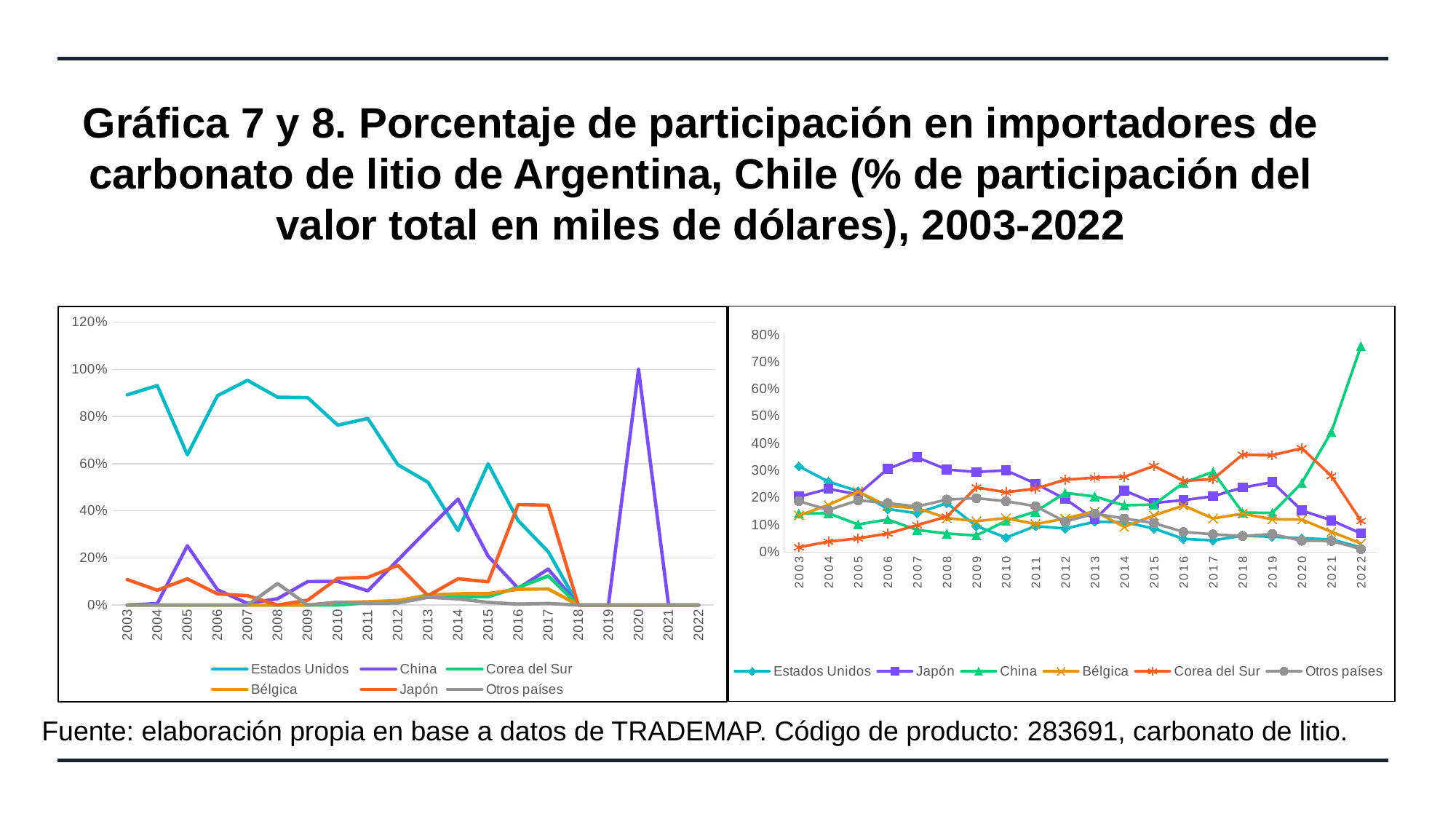

# Gráfica 7 y 8. Porcentaje de participación en importadores de carbonato de litio de Argentina, Chile (% de participación del valor total en miles de dólares), 2003-2022

### Chart

| Category | Estados Unidos | Japón | China | Bélgica | Corea del Sur | Otros países  |
|---|---|---|---|---|---|---|
| 2003 | 0.3153768999305609 | 0.20381143430290874 | 0.14137798009412855 | 0.134310624180233 | 0.01745235707121364 | 0.18751639533986575 |
| 2004 | 0.2587523277467412 | 0.23230912476722532 | 0.1428704442670923 | 0.1731045490822027 | 0.03829475924447991 | 0.15465549348230911 |
| 2005 | 0.2238614019237923 | 0.21189350055800607 | 0.10119572726789605 | 0.22259658819152894 | 0.050241802625285645 | 0.190210979433491 |
| 2006 | 0.1581168883775945 | 0.305677528071682 | 0.11939984121068749 | 0.16898909538700843 | 0.06781761913249186 | 0.17999092632499958 |
| 2007 | 0.14275790020734896 | 0.34840457970737815 | 0.08111003282583218 | 0.16145112451013147 | 0.09905552815650338 | 0.1672314406775167 |
| 2008 | 0.18002695972035002 | 0.30356188169709153 | 0.06785167584363362 | 0.12518906075075967 | 0.13037081039091594 | 0.19301331992963058 |
| 2009 | 0.09556722800915657 | 0.2942611750927191 | 0.060999414405621705 | 0.11334800276826433 | 0.2377424449452558 | 0.19806398949479176 |
| 2010 | 0.05309922576791417 | 0.300635237898316 | 0.11442323155742412 | 0.12479036000643279 | 0.21994968640154386 | 0.18710800192983668 |
| 2011 | 0.09535540938321914 | 0.2514877089527019 | 0.1486386544743918 | 0.10268742683900418 | 0.23328745720540914 | 0.16853844533802217 |
| 2012 | 0.08621364397112334 | 0.1953254452650774 | 0.21765739360683448 | 0.12312547357552645 | 0.26598915876333296 | 0.11169304811943678 |
| 2013 | 0.11132649621178517 | 0.11955499565286822 | 0.20421316914778473 | 0.14977199737397753 | 0.2736608172607747 | 0.14146808850405437 |
| 2014 | 0.10991097922848665 | 0.22628420705572042 | 0.17164963182767337 | 0.09268710847345862 | 0.2762457412902517 | 0.12321793603692716 |
| 2015 | 0.08651771108273602 | 0.18073340975567967 | 0.17448363922669288 | 0.13472498154033183 | 0.3169229262959503 | 0.1066214115832888 |
| 2016 | 0.04821487935891379 | 0.1906505345301209 | 0.25470229034346403 | 0.17112400048991305 | 0.2616026280335241 | 0.07370348013227652 |
| 2017 | 0.042990065351815494 | 0.20522961052662428 | 0.29513231544705915 | 0.12350174369193799 | 0.2681036251208862 | 0.06504263986167688 |
| 2018 | 0.05952488310927731 | 0.2371563433971993 | 0.14526596551683896 | 0.14113885037032636 | 0.35832908067183916 | 0.05858593788956943 |
| 2019 | 0.056319004275206204 | 0.2571889199706349 | 0.1436956302690357 | 0.12045669374457202 | 0.35626358493553606 | 0.06607616680501509 |
| 2020 | 0.05047871292804167 | 0.152854493022873 | 0.2540853011467357 | 0.11939015177125253 | 0.3817636389825476 | 0.04142476255427226 |
| 2021 | 0.046446803136549544 | 0.11648908516549795 | 0.44210941225374656 | 0.07416401530897142 | 0.27977383135439543 | 0.041016852780839094 |
| 2022 | 0.016792243370540545 | 0.06831880915115142 | 0.7579726489995388 | 0.03160148842916858 | 0.11452616496040005 | 0.010788776981339768 |

### Chart

| Category | Estados Unidos  | China | Corea del Sur | Bélgica | Japón | Otros países  |
|---|---|---|---|---|---|---|
| 2003 | 0.8918336922312406 | 0.0 | 0.0 | 0.0 | 0.10816630776875932 | 0.0 |
| 2004 | 0.9309155037570924 | 0.006287379236313449 | 0.0 | 0.0 | 0.06279711700659409 | 0.0 |
| 2005 | 0.6374336069531628 | 0.251569290197972 | 0.0 | 0.0 | 0.11099710284886528 | 0.0 |
| 2006 | 0.8878319006685769 | 0.06502387774594079 | 0.0 | 0.0 | 0.04710601719197708 | 0.0 |
| 2007 | 0.9532782740603405 | 0.006944210348896005 | 0.0 | 0.0 | 0.039743805831788305 | 0.0 |
| 2008 | 0.8816863555225737 | 0.026815620048536874 | 0.0 | 0.0 | 0.0 | 0.09137768507190276 |
| 2009 | 0.8798129539349319 | 0.09936822206745598 | 0.0 | 0.0 | 0.020644711968958313 | 0.0 |
| 2010 | 0.7630275828644879 | 0.10036454053142845 | 0.0 | 0.010915144235834544 | 0.11342899888319953 | 0.012263733485049624 |
| 2011 | 0.791508075300895 | 0.060204711449439355 | 0.010261289990741693 | 0.013681719987655591 | 0.11696327538319103 | 0.007380927888077358 |
| 2012 | 0.5952870587666029 | 0.19088863619867902 | 0.009653303655674643 | 0.019258219824353422 | 0.16843684223259864 | 0.008564585198267728 |
| 2013 | 0.5211188055596484 | 0.32085850400275034 | 0.04395658366484947 | 0.04167280585432936 | 0.03941358479446 | 0.03275870536810569 |
| 2014 | 0.3156071797619503 | 0.44973018485208005 | 0.034253128707566305 | 0.04782042940793754 | 0.1113322362126373 | 0.026005587661219336 |
| 2015 | 0.5987408414178813 | 0.20732374123197575 | 0.03575947883957445 | 0.048554154754651545 | 0.09838933933230226 | 0.011232444423614691 |
| 2016 | 0.35803961147074137 | 0.07056395883286942 | 0.07456239031633893 | 0.06662981081376437 | 0.4260965151933968 | 0.004107713372889092 |
| 2017 | 0.22605854007321285 | 0.15238747425717147 | 0.12333395435022332 | 0.0682279366965594 | 0.4234009234688996 | 0.006591171153933303 |
| 2018 | 0.0 | 0.0 | 0.0 | 0.0 | 0.0 | 0.0 |
| 2019 | 0.0 | 0.0 | 0.0 | 0.0 | 0.0 | 0.0 |
| 2020 | 0.0 | 1.0 | 0.0 | 0.0 | 0.0 | 0.0 |
| 2021 | 0.0 | 0.0 | 0.0 | 0.0 | 0.0 | 0.0 |
| 2022 | 0.0 | 0.0 | 0.0 | 0.0 | 0.0 | 0.0 |
Fuente: elaboración propia en base a datos de TRADEMAP. Código de producto: 283691, carbonato de litio.